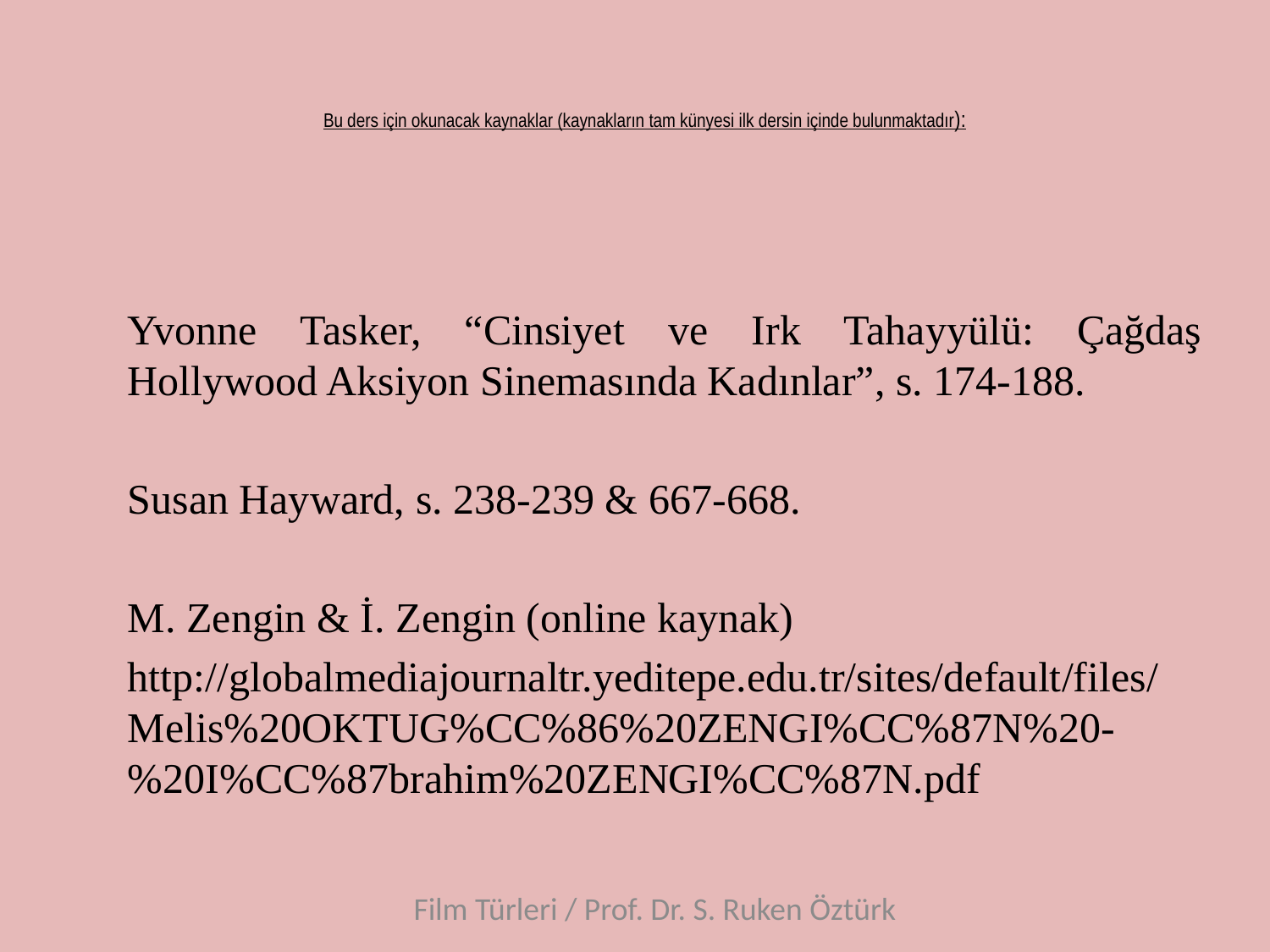

# Bu ders için okunacak kaynaklar (kaynakların tam künyesi ilk dersin içinde bulunmaktadır):
Yvonne Tasker, “Cinsiyet ve Irk Tahayyülü: Çağdaş Hollywood Aksiyon Sinemasında Kadınlar”, s. 174-188.

Susan Hayward, s. 238-239 & 667-668.

M. Zengin & İ. Zengin (online kaynak)
http://globalmediajournaltr.yeditepe.edu.tr/sites/default/files/Melis%20OKTUG%CC%86%20ZENGI%CC%87N%20-%20I%CC%87brahim%20ZENGI%CC%87N.pdf

Film Türleri / Prof. Dr. S. Ruken Öztürk